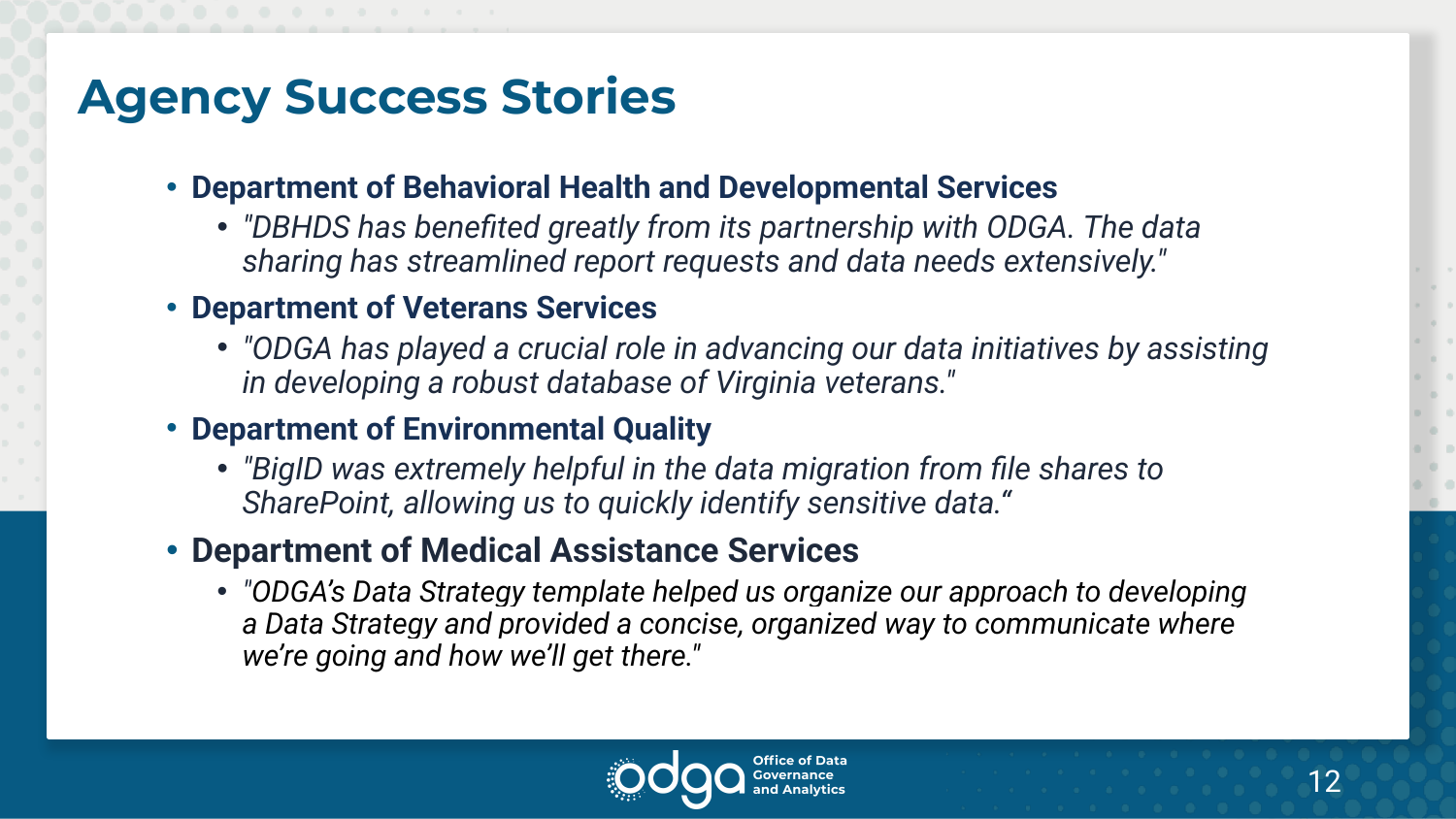

# Agency Success Stories
Department of Behavioral Health and Developmental Services
"DBHDS has benefited greatly from its partnership with ODGA. The data sharing has streamlined report requests and data needs extensively."
Department of Veterans Services
"ODGA has played a crucial role in advancing our data initiatives by assisting in developing a robust database of Virginia veterans."
Department of Environmental Quality
"BigID was extremely helpful in the data migration from file shares to SharePoint, allowing us to quickly identify sensitive data.“
Department of Medical Assistance Services
"ODGA’s Data Strategy template helped us organize our approach to developing a Data Strategy and provided a concise, organized way to communicate where we’re going and how we’ll get there."

12